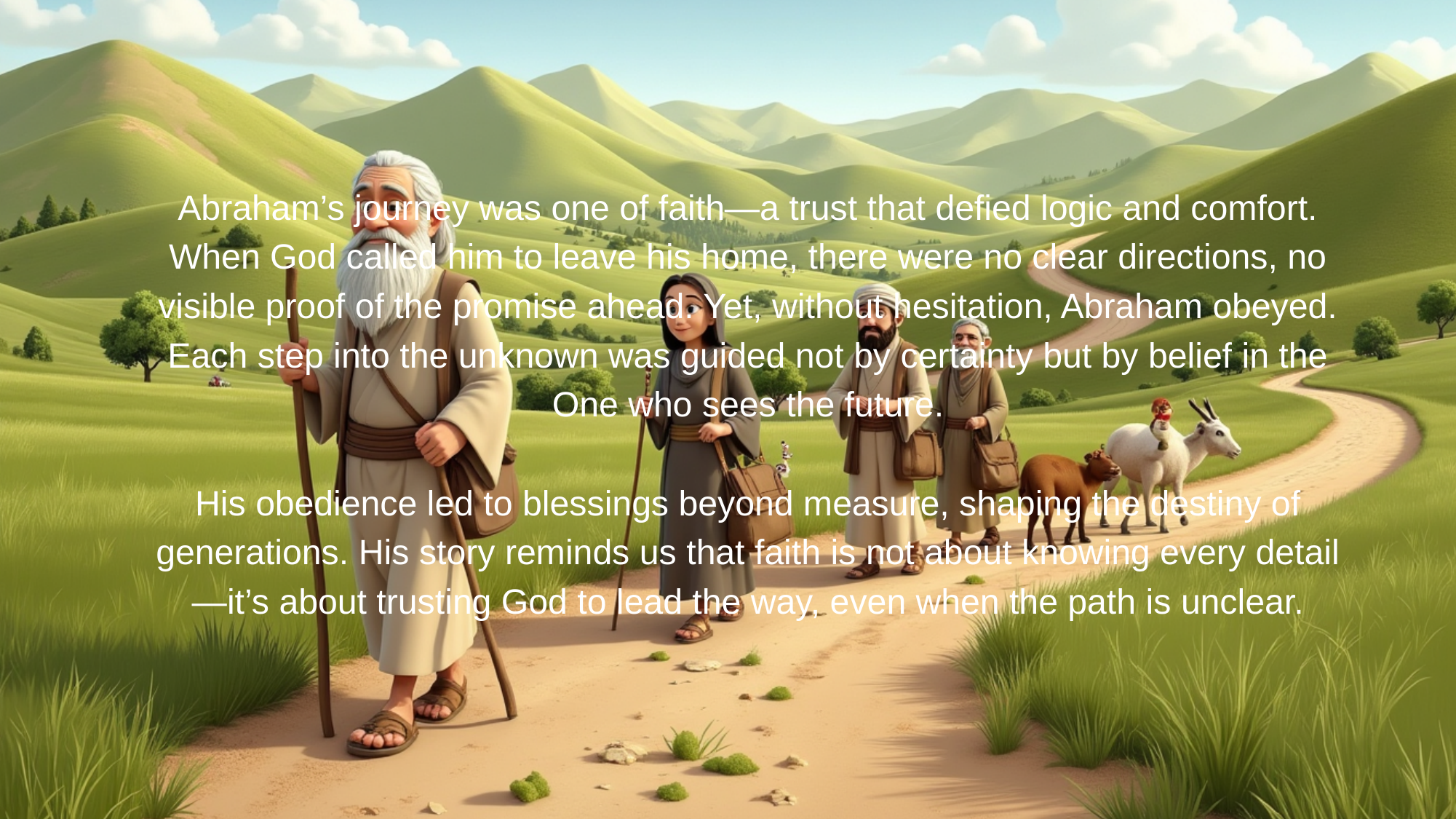

Abraham’s journey was one of faith—a trust that defied logic and comfort. When God called him to leave his home, there were no clear directions, no visible proof of the promise ahead. Yet, without hesitation, Abraham obeyed. Each step into the unknown was guided not by certainty but by belief in the One who sees the future.

His obedience led to blessings beyond measure, shaping the destiny of generations. His story reminds us that faith is not about knowing every detail—it’s about trusting God to lead the way, even when the path is unclear.